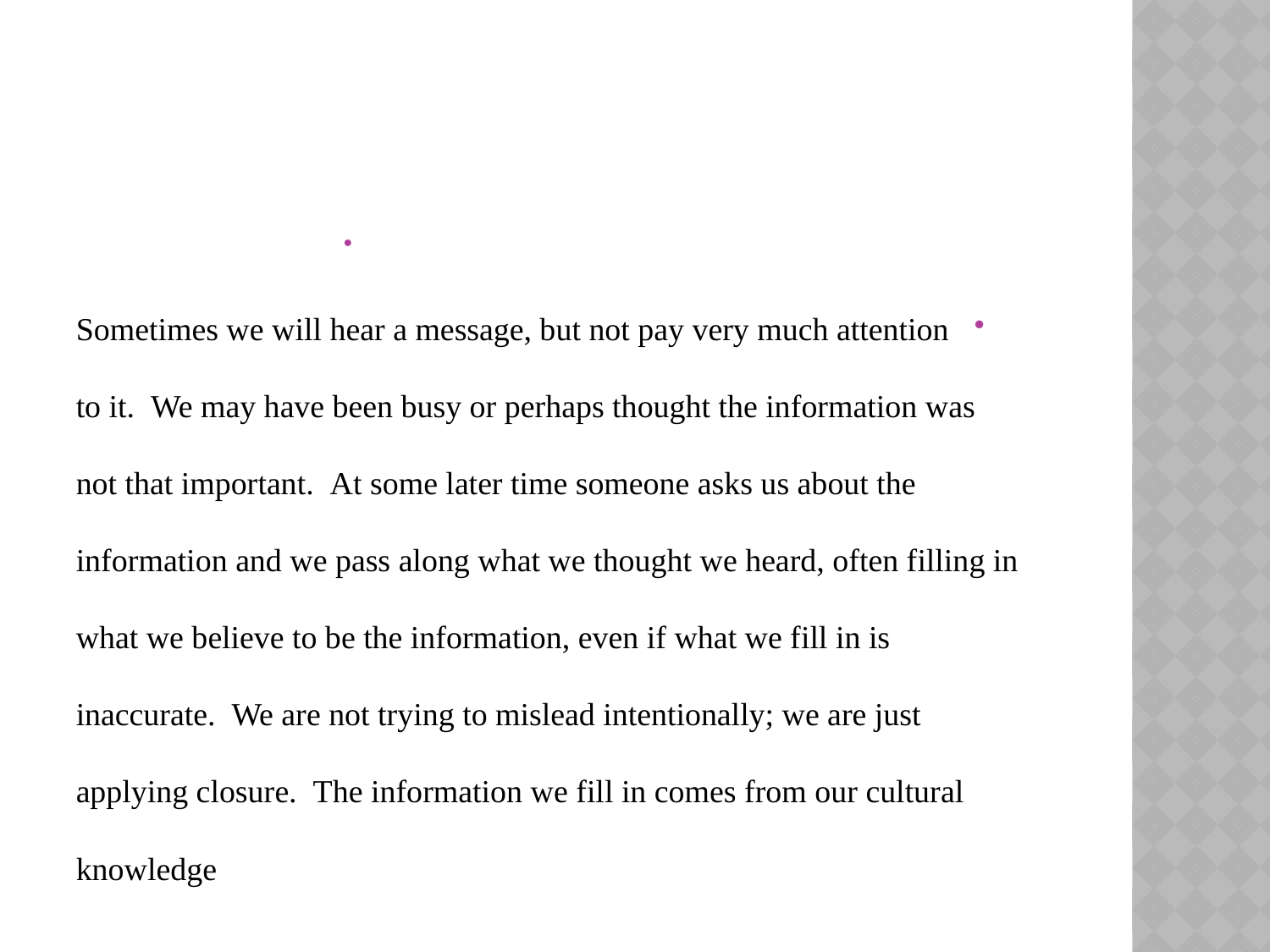

#

Sometimes we will hear a message, but not pay very much attention to it.  We may have been busy or perhaps thought the information was not that important.  At some later time someone asks us about the information and we pass along what we thought we heard, often filling in what we believe to be the information, even if what we fill in is inaccurate.  We are not trying to mislead intentionally; we are just applying closure.  The information we fill in comes from our cultural knowledge